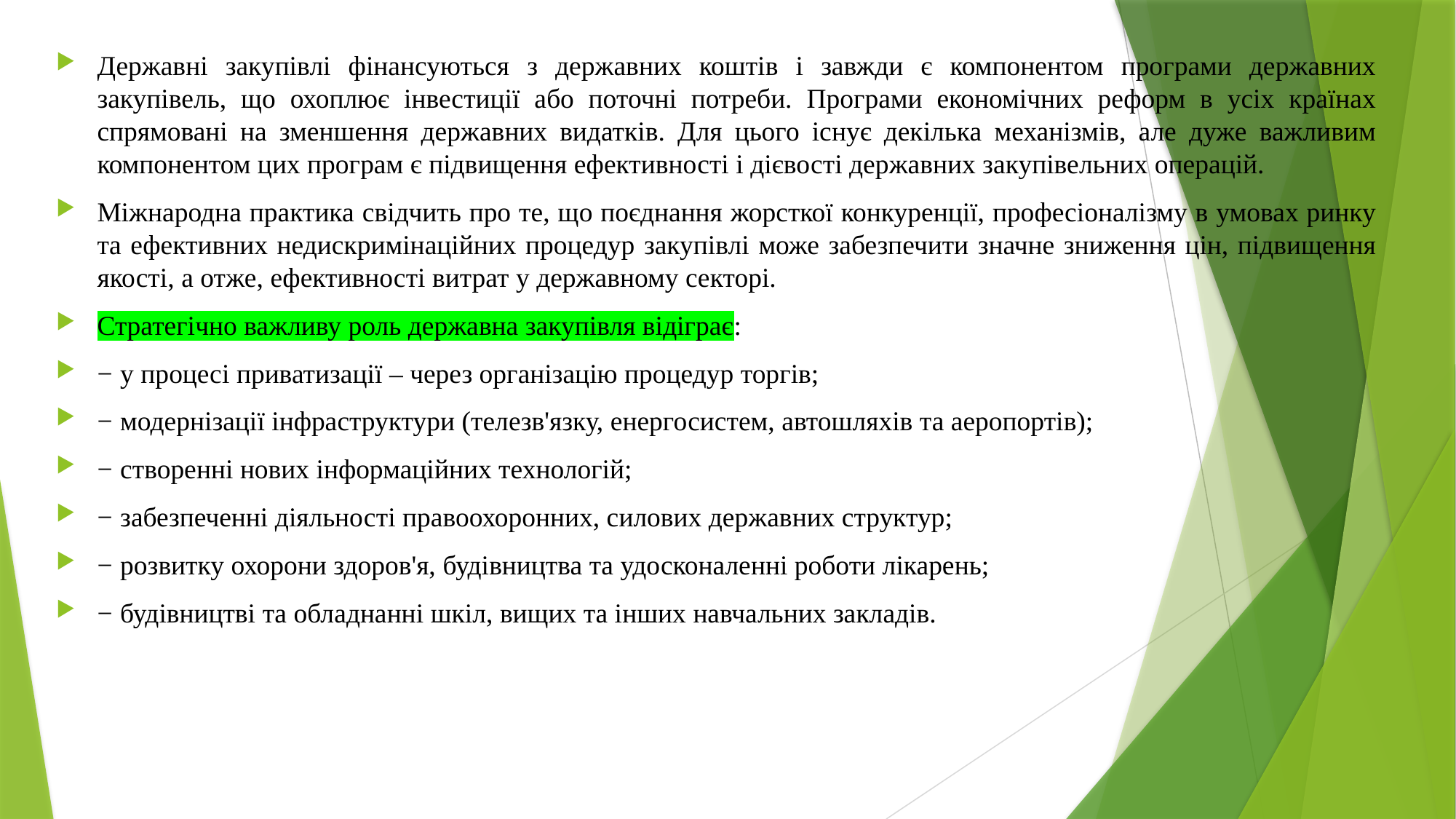

Державні закупівлі фінансуються з державних коштів і завжди є компонентом програми державних закупівель, що охоплює інвестиції або поточні потреби. Програми економічних реформ в усіх країнах спрямовані на зменшення державних видатків. Для цього існує декілька механізмів, але дуже важливим компонентом цих програм є підвищення ефективності і дієвості державних закупівельних операцій.
Міжнародна практика свідчить про те, що поєднання жорсткої конкуренції, професіоналізму в умовах ринку та ефективних недискримінаційних процедур закупівлі може забезпечити значне зниження цін, підвищення якості, а отже, ефективності витрат у державному секторі.
Стратегічно важливу роль державна закупівля відіграє:
− у процесі приватизації – через організацію процедур торгів;
− модернізації інфраструктури (телезв'язку, енергосистем, автошляхів та аеропортів);
− створенні нових інформаційних технологій;
− забезпеченні діяльності правоохоронних, силових державних структур;
− розвитку охорони здоров'я, будівництва та удосконаленні роботи лікарень;
− будівництві та обладнанні шкіл, вищих та інших навчальних закладів.